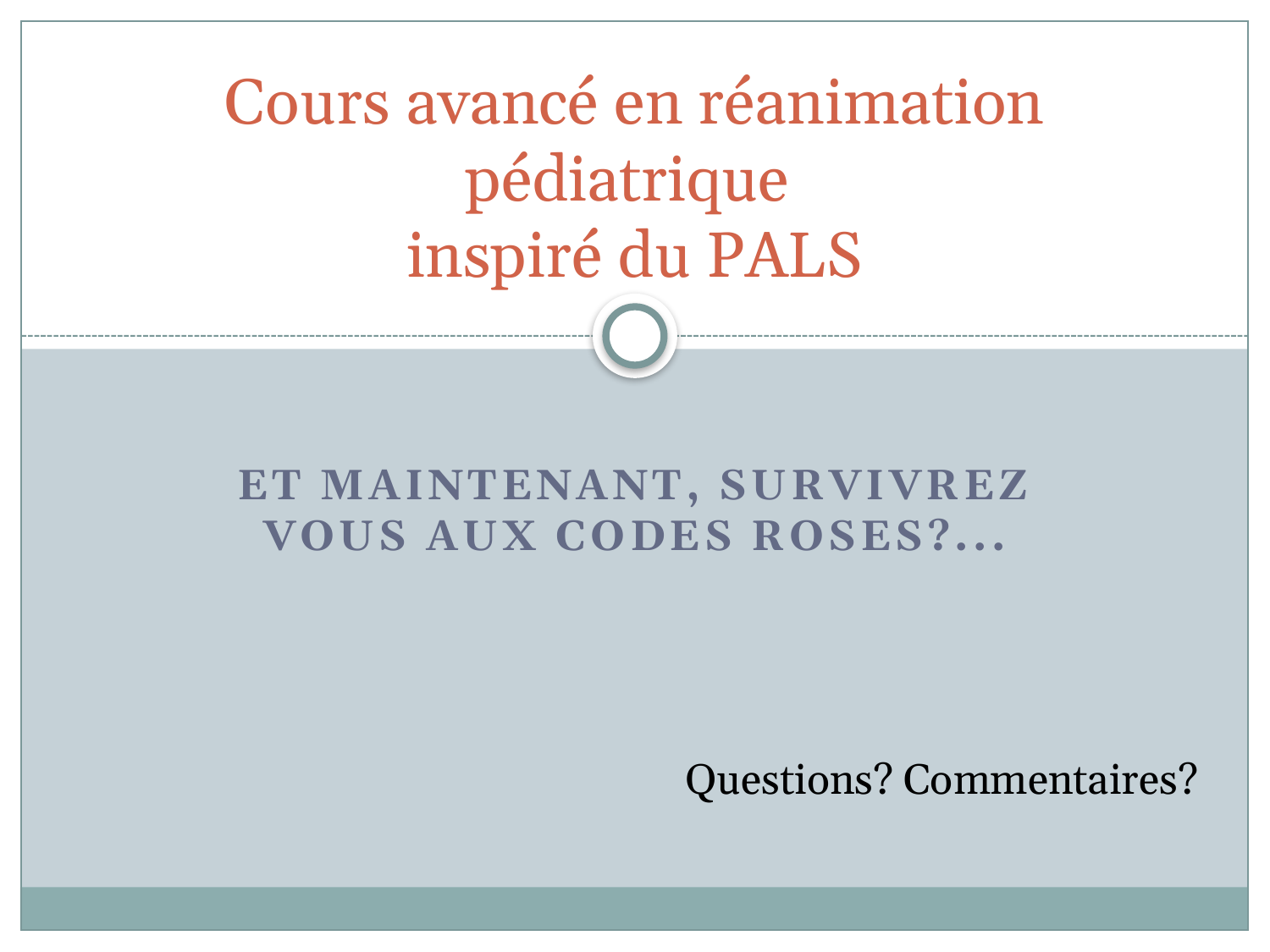

# Cours avancé en réanimation pédiatrique inspiré du PALS

Et maintenant, survivrez vous aux codes roses?...
Questions? Commentaires?